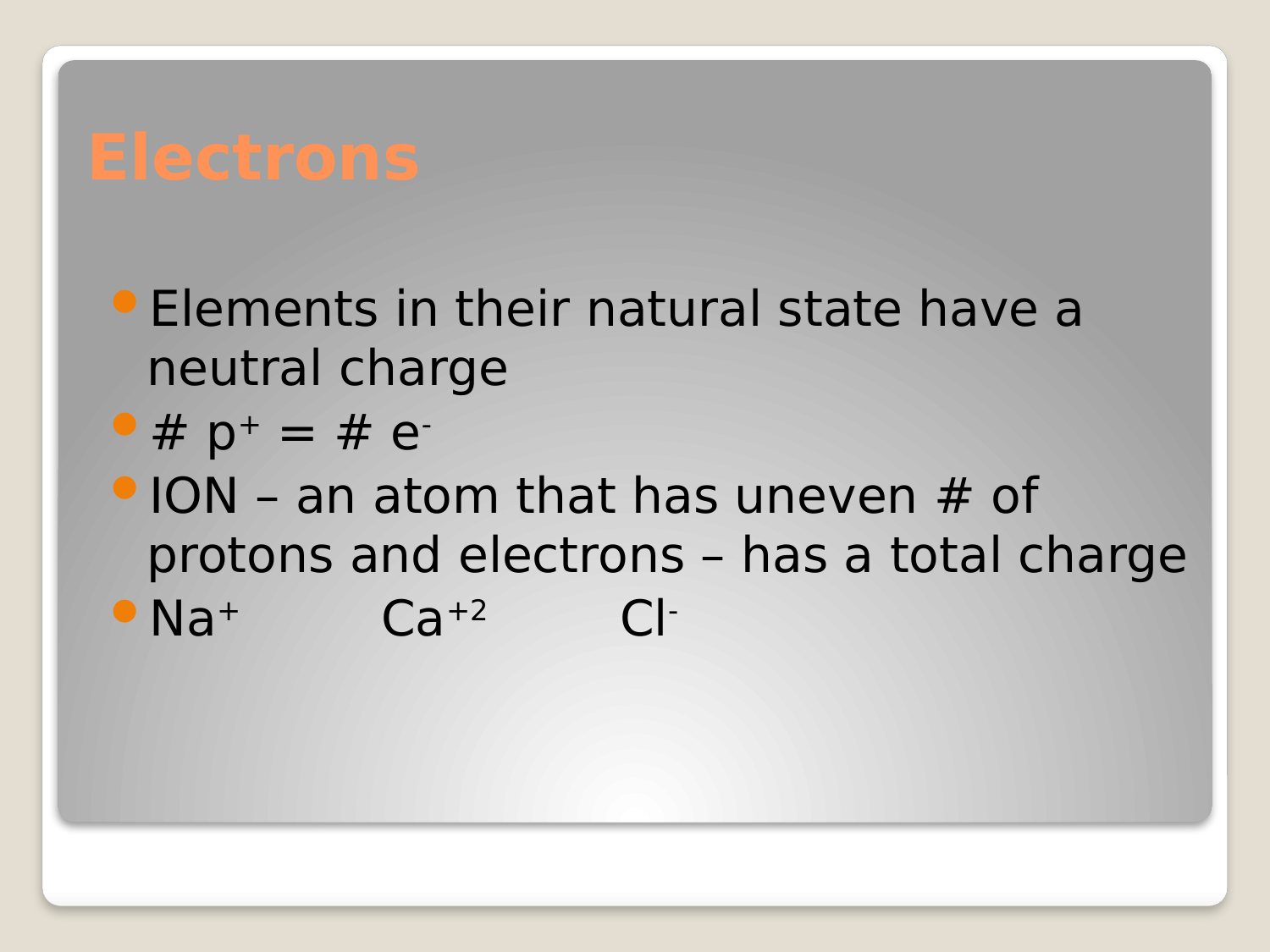

# Electrons
Elements in their natural state have a neutral charge
# p+ = # e-
ION – an atom that has uneven # of protons and electrons – has a total charge
Na+         Ca+2             Cl-